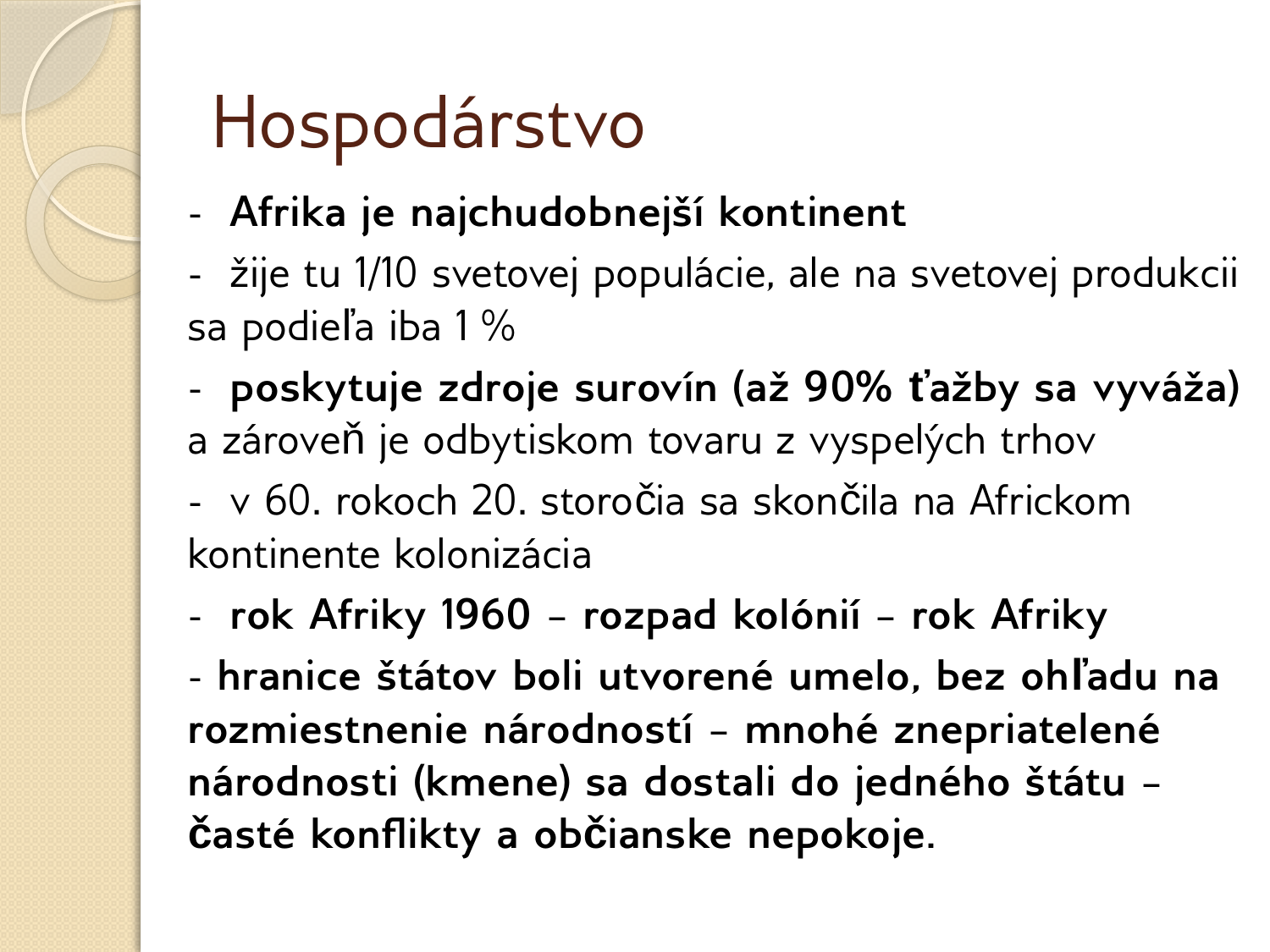

# Hospodárstvo
-  Afrika je najchudobnejší kontinent
-  žije tu 1/10 svetovej populácie, ale na svetovej produkcii sa podieľa iba 1 %
-  poskytuje zdroje surovín (až 90% ťažby sa vyváža) a zároveň je odbytiskom tovaru z vyspelých trhov
-  v 60. rokoch 20. storočia sa skončila na Africkom kontinente kolonizácia
-  rok Afriky 1960 – rozpad kolónií – rok Afriky
- hranice štátov boli utvorené umelo, bez ohľadu na rozmiestnenie národností – mnohé znepriatelené národnosti (kmene) sa dostali do jedného štátu – časté konflikty a občianske nepokoje.